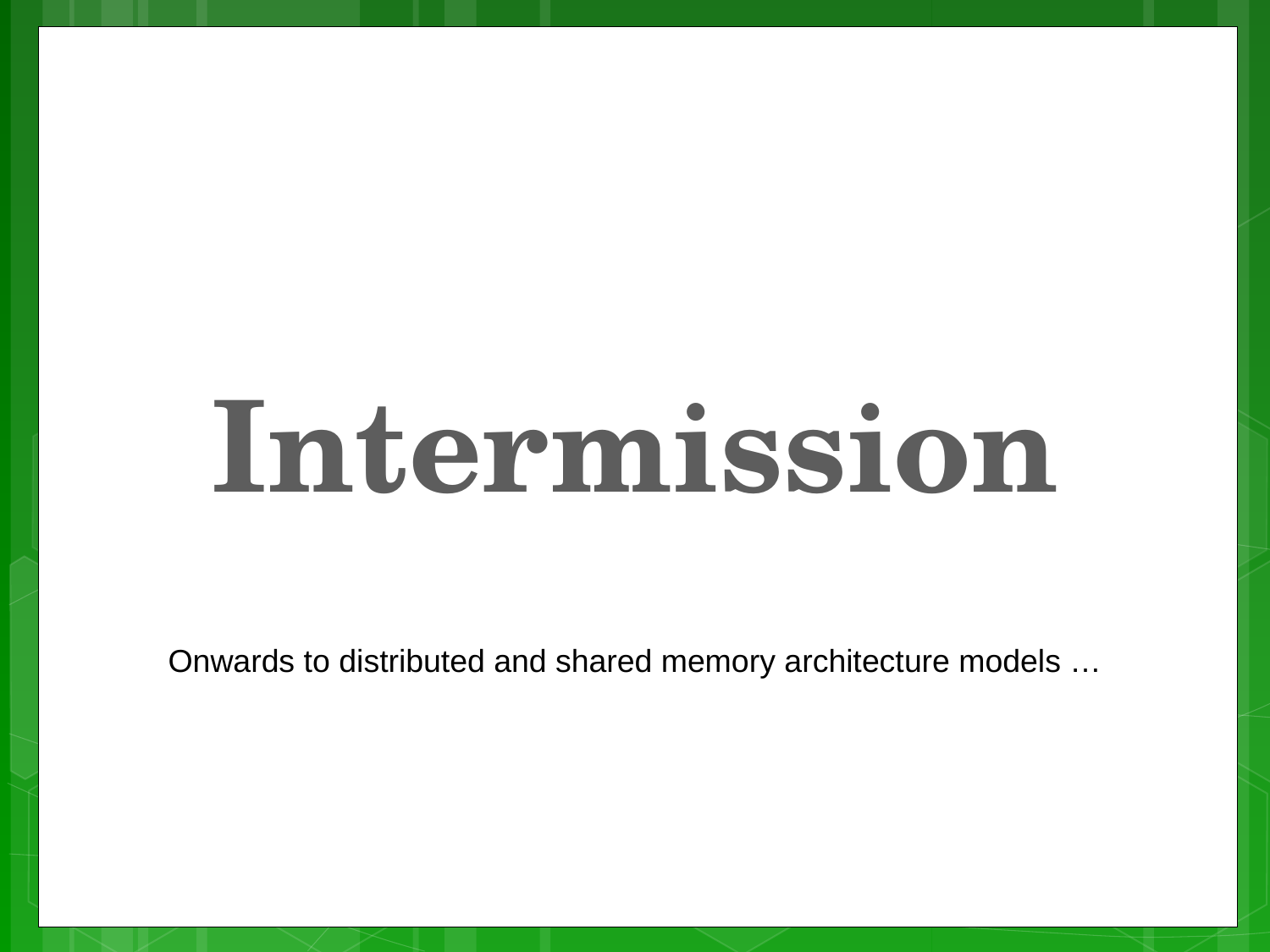

Intermission
Onwards to distributed and shared memory architecture models …